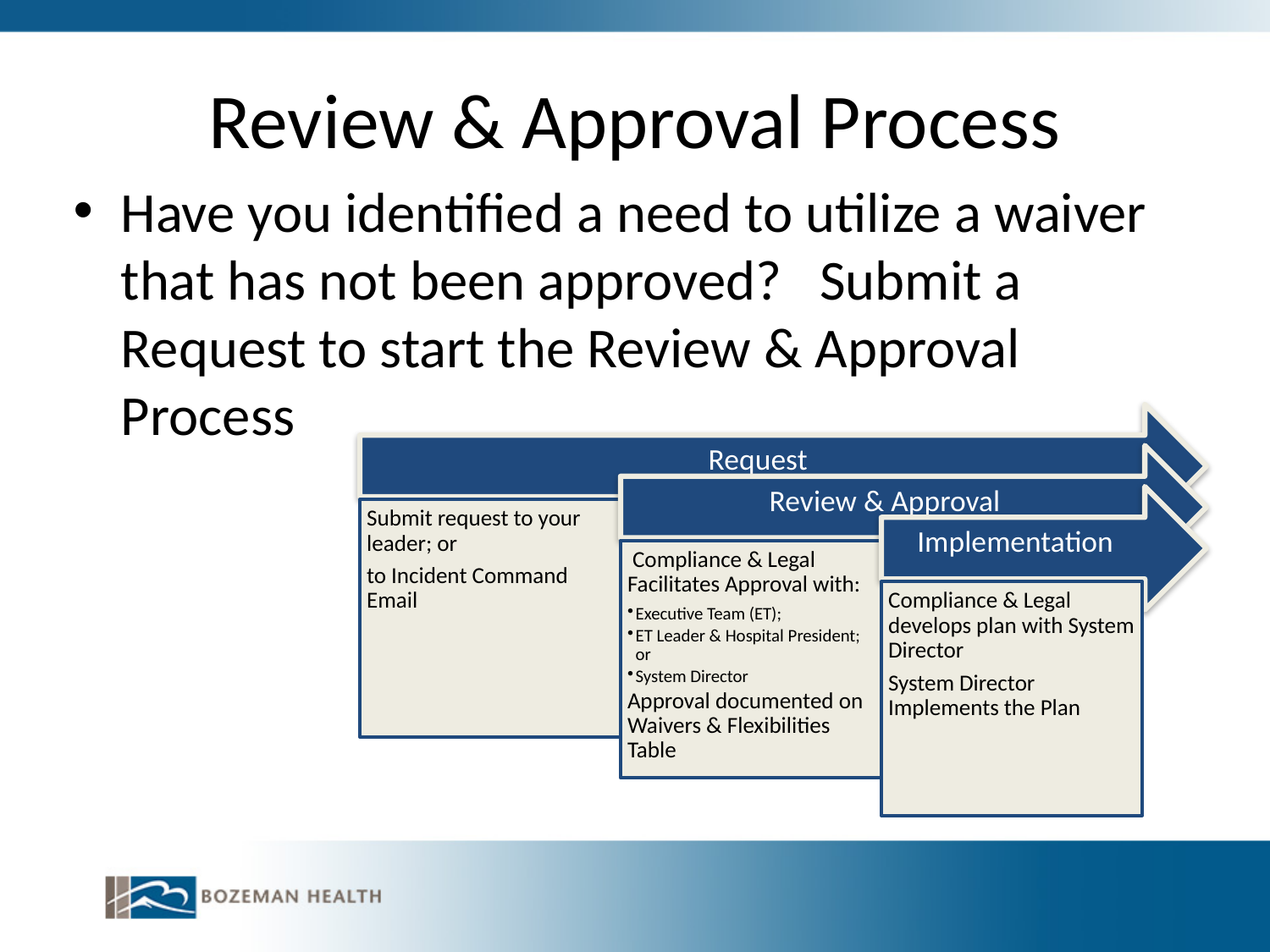

# Review & Approval Process
Have you identified a need to utilize a waiver that has not been approved?   Submit a Request to start the Review & Approval Process
 Request
Submit request to your leader; or
to Incident Command Email
Review & Approval
 Compliance & Legal Facilitates Approval with:
Executive Team (ET);
ET Leader & Hospital President; or
System Director
Approval documented on Waivers & Flexibilities Table
Implementation
Compliance & Legal develops plan with System Director
System Director Implements the Plan